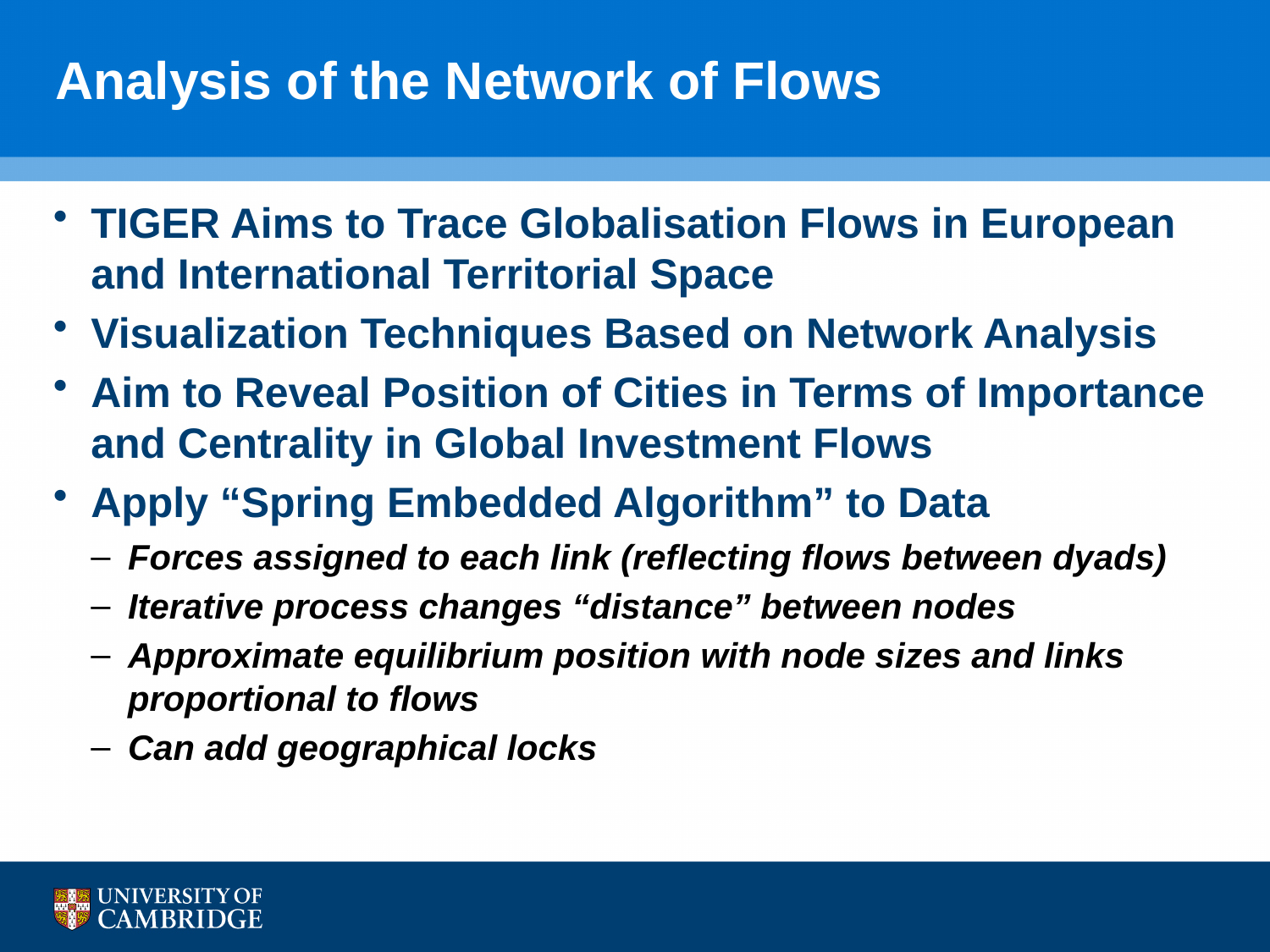

# Analysis of the Network of Flows
TIGER Aims to Trace Globalisation Flows in European and International Territorial Space
Visualization Techniques Based on Network Analysis
Aim to Reveal Position of Cities in Terms of Importance and Centrality in Global Investment Flows
Apply “Spring Embedded Algorithm” to Data
Forces assigned to each link (reflecting flows between dyads)
Iterative process changes “distance” between nodes
Approximate equilibrium position with node sizes and links proportional to flows
Can add geographical locks